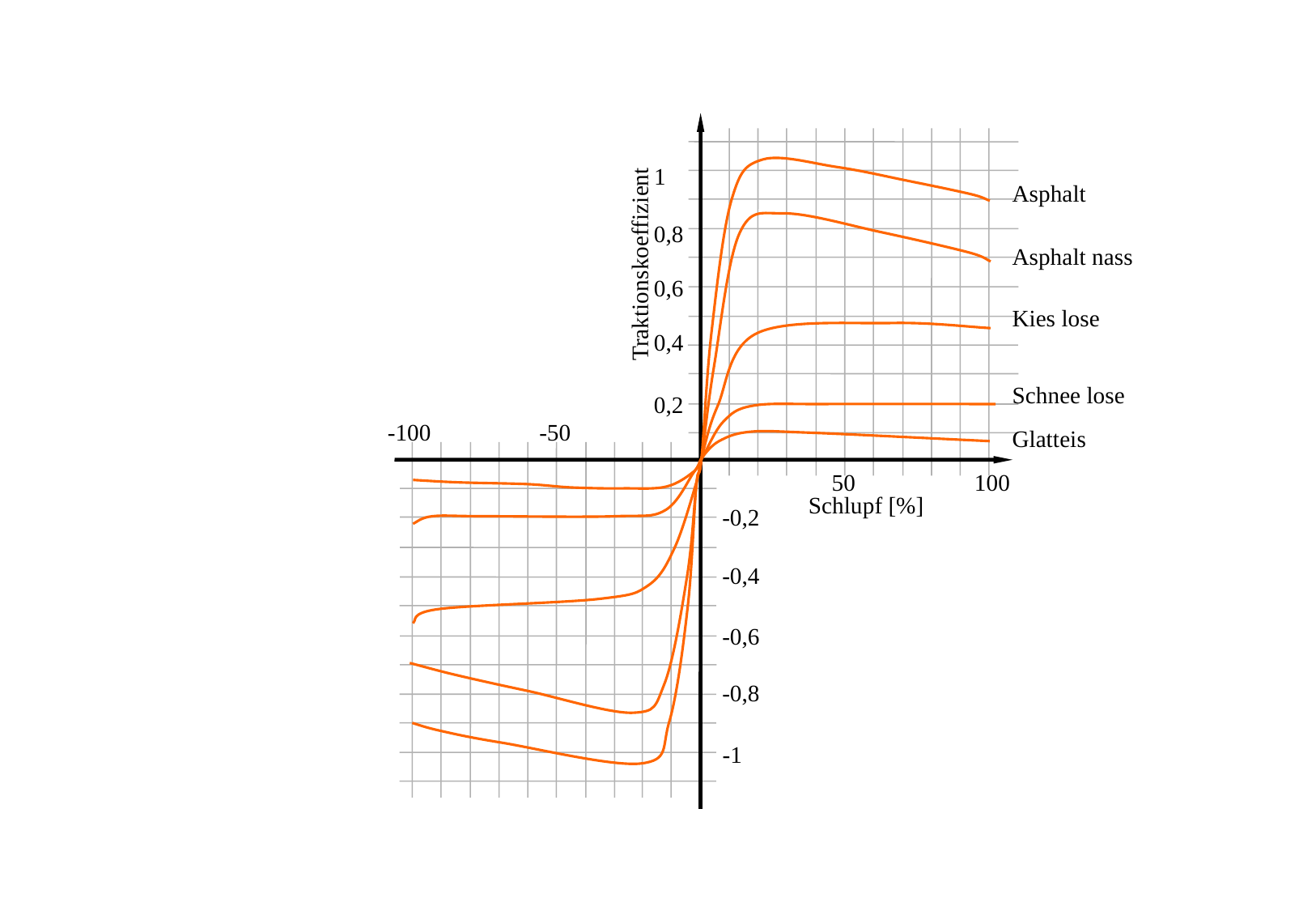

1
Asphalt

0,8
Asphalt nass
Traktionskoeffizient
0,6
Kies lose

0,4
Schnee lose
0,2

-100
-50
Glatteis

50
100
Schlupf [%]

-0,2
-0,4
-0,6
-0,8
-1